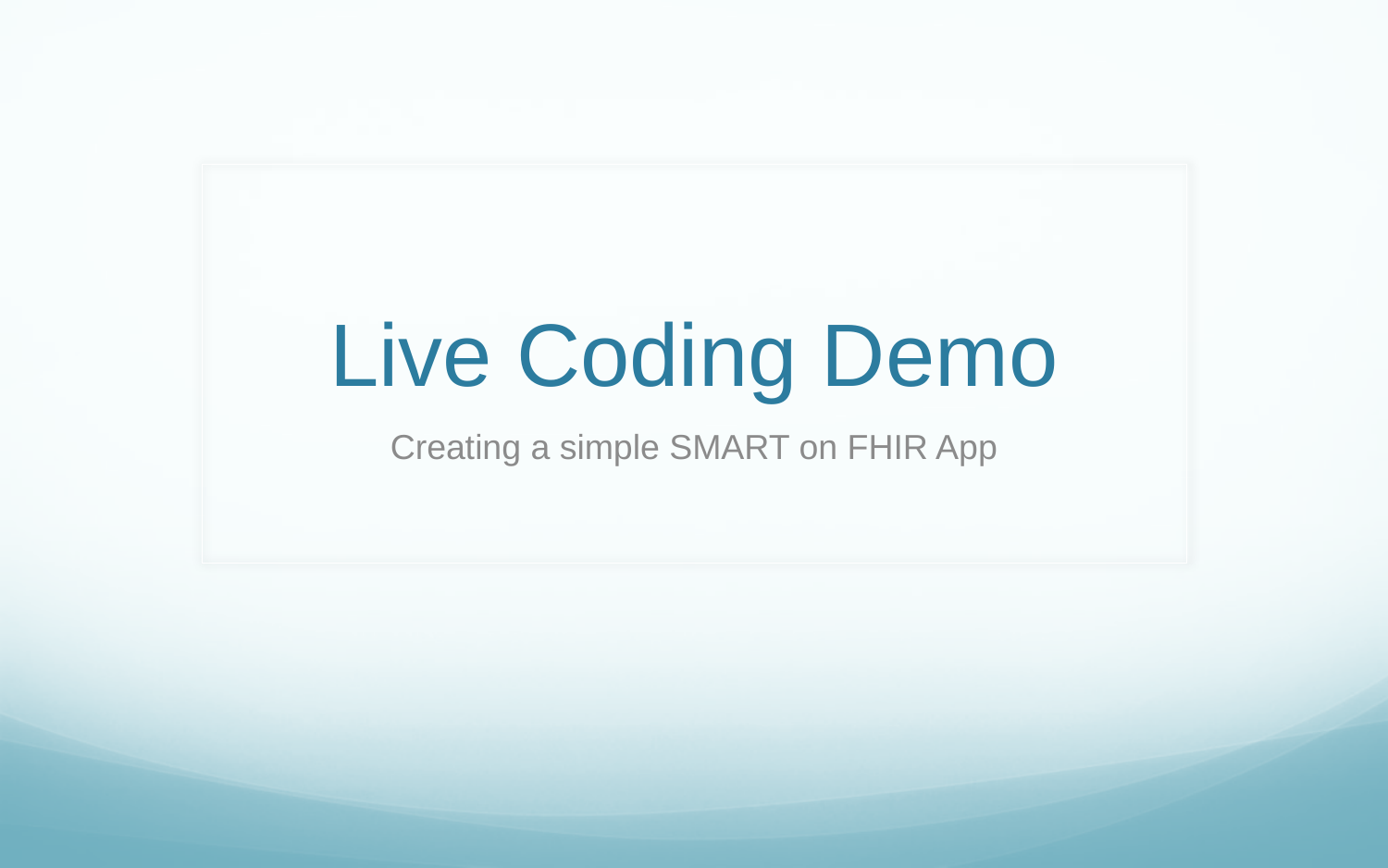

# Live Coding Demo
Creating a simple SMART on FHIR App